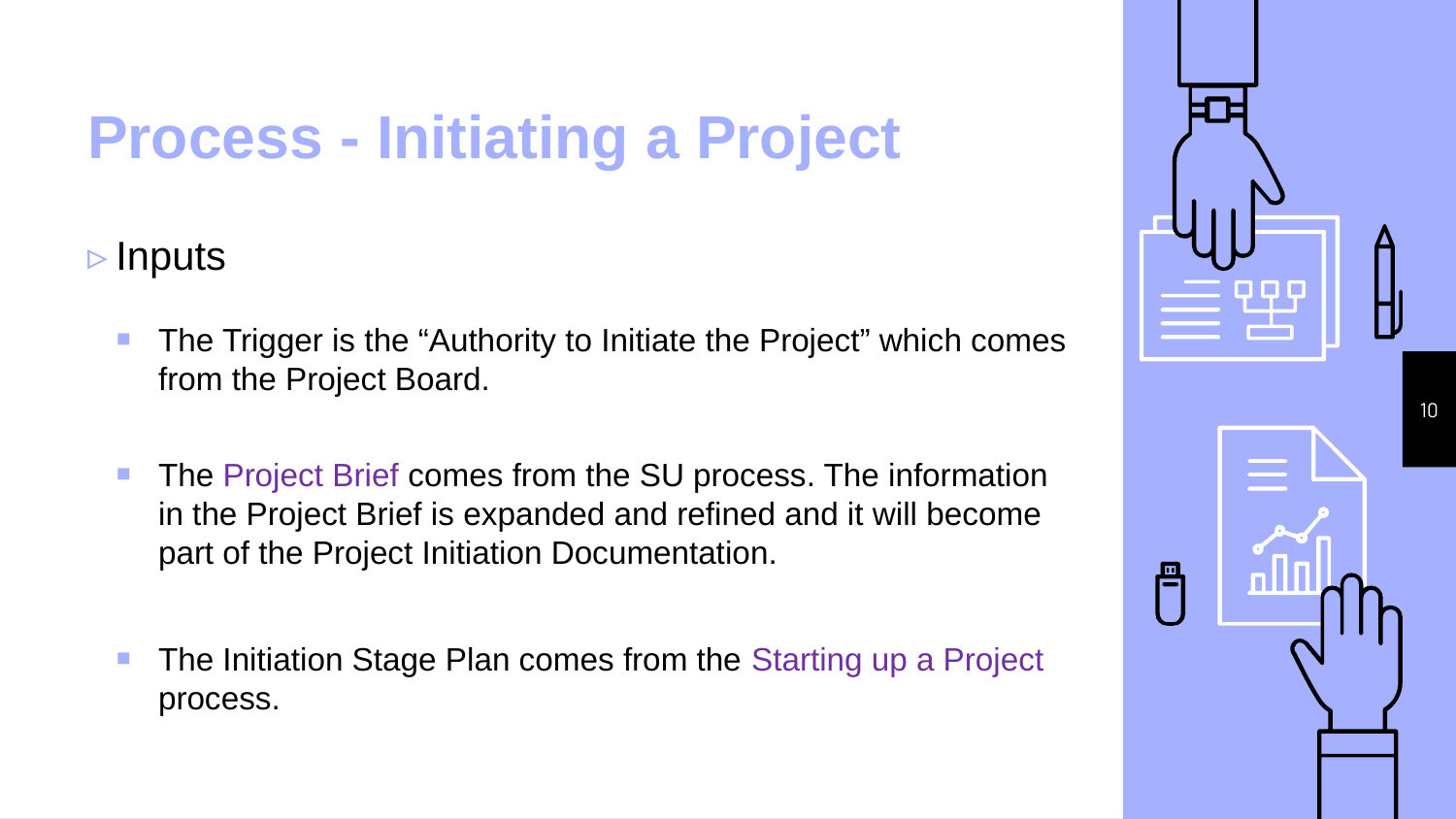

# Process - Initiating a Project
Inputs

The Trigger is the “Authority to Initiate the Project” which comes from the Project Board.

The Project Brief comes from the SU process. The information in the Project Brief is expanded and refined and it will become part of the Project Initiation Documentation.

The Initiation Stage Plan comes from the Starting up a Project process.

10